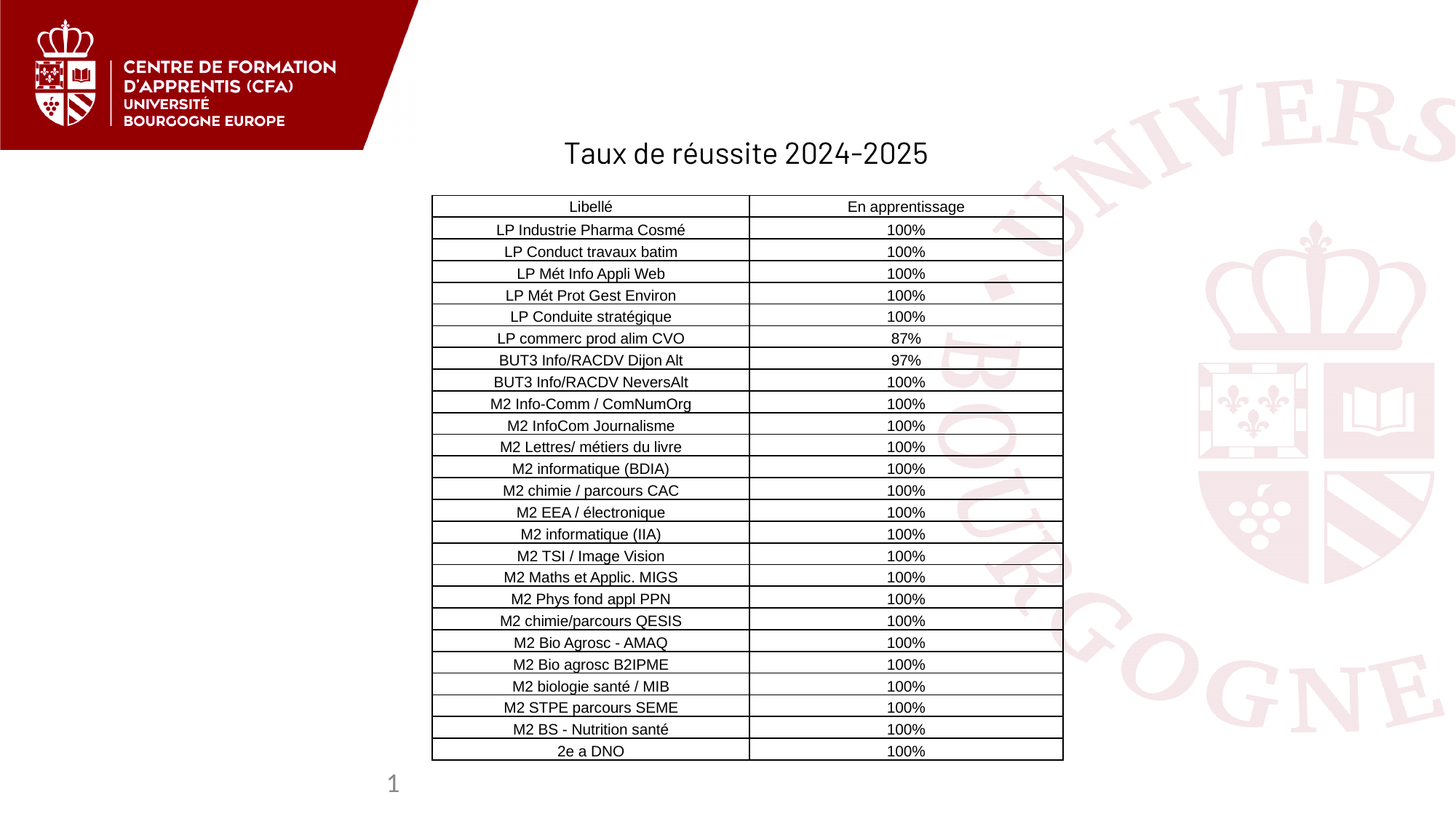

# Taux de réussite 2024-2025
| Libellé | En apprentissage |
| --- | --- |
| LP Industrie Pharma Cosmé | 100% |
| LP Conduct travaux batim | 100% |
| LP Mét Info Appli Web | 100% |
| LP Mét Prot Gest Environ | 100% |
| LP Conduite stratégique | 100% |
| LP commerc prod alim CVO | 87% |
| BUT3 Info/RACDV Dijon Alt | 97% |
| BUT3 Info/RACDV NeversAlt | 100% |
| M2 Info-Comm / ComNumOrg | 100% |
| M2 InfoCom Journalisme | 100% |
| M2 Lettres/ métiers du livre | 100% |
| M2 informatique (BDIA) | 100% |
| M2 chimie / parcours CAC | 100% |
| M2 EEA / électronique | 100% |
| M2 informatique (IIA) | 100% |
| M2 TSI / Image Vision | 100% |
| M2 Maths et Applic. MIGS | 100% |
| M2 Phys fond appl PPN | 100% |
| M2 chimie/parcours QESIS | 100% |
| M2 Bio Agrosc - AMAQ | 100% |
| M2 Bio agrosc B2IPME | 100% |
| M2 biologie santé / MIB | 100% |
| M2 STPE parcours SEME | 100% |
| M2 BS - Nutrition santé | 100% |
| 2e a DNO | 100% |
1